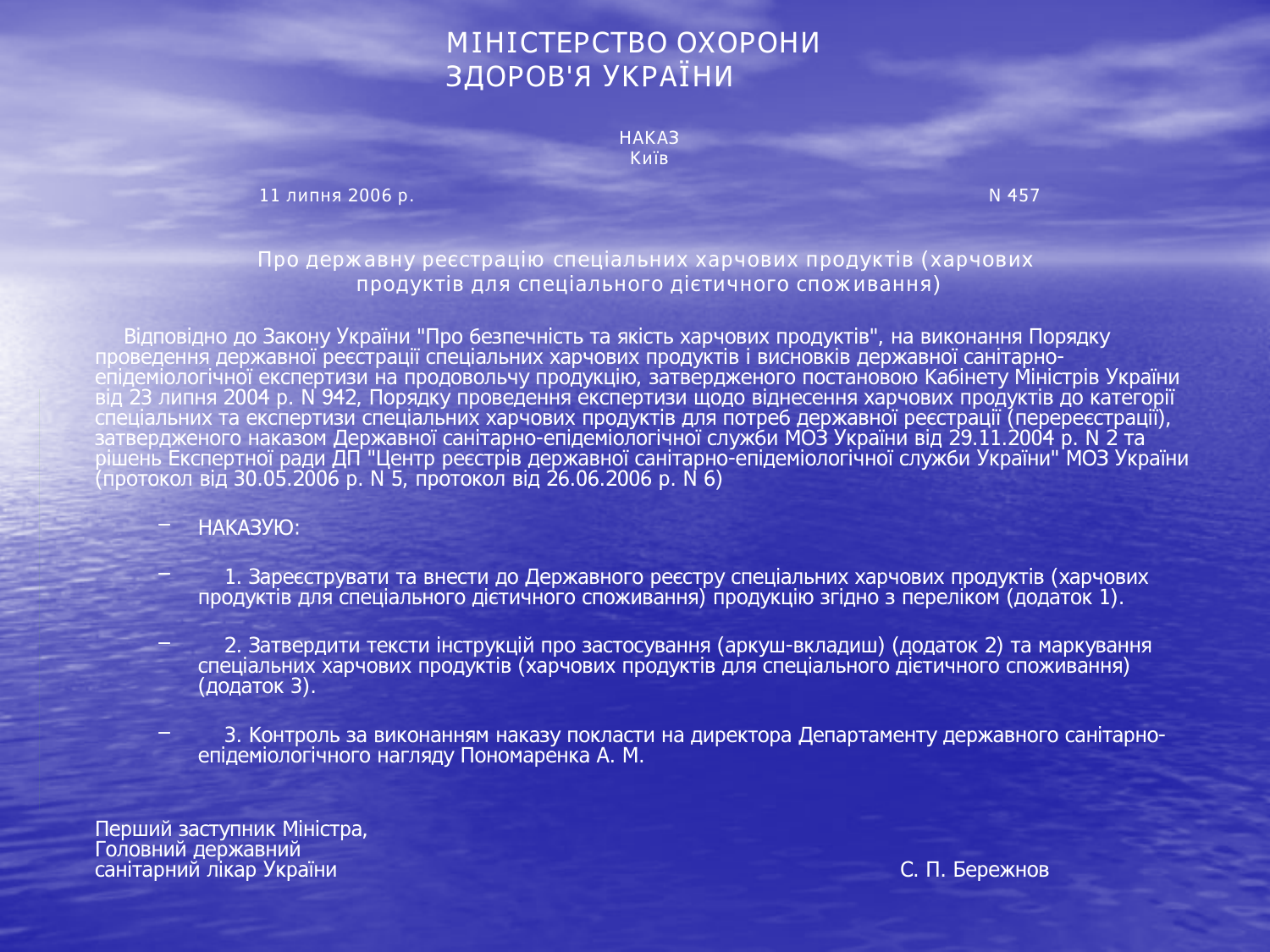

# МІНІСТЕРСТВО ОХОРОНИ ЗДОРОВ'Я УКРАЇНИ

НАКАЗ
Київ
11 липня 2006 р.                                                                                                                 N 457

Про державну реєстрацію спеціальних харчових продуктів (харчових
продуктів для спеціального дієтичного споживання)

    Відповідно до Закону України "Про безпечність та якість харчових продуктів", на виконання Порядку проведення державної реєстрації спеціальних харчових продуктів i висновків державної санітарно-епідеміологічної експертизи на продовольчу продукцію, затвердженого постановою Кабінету Міністрів України від 23 липня 2004 р. N 942, Порядку проведення експертизи щодо віднесення харчових продуктів до категорії спеціальних та експертизи спеціальних харчових продуктів для потреб державної реєстрації (перереєстрації), затвердженого наказом Державної санітарно-епідеміологічної служби МОЗ України від 29.11.2004 р. N 2 та рішень Експертної ради ДП "Центр реєстрів державної санітарно-епідеміологічної служби України" МОЗ України (протокол від 30.05.2006 р. N 5, протокол від 26.06.2006 р. N 6)

НАКАЗУЮ:

    1. Зареєструвати та внести до Державного реєстру спеціальних харчових продуктів (харчових продуктів для спеціального дієтичного споживання) продукцію згідно з переліком (додаток 1).

    2. Затвердити тексти інструкцій про застосування (аркуш-вкладиш) (додаток 2) та маркування спеціальних харчових продуктів (харчових продуктів для спеціального дієтичного споживання) (додаток 3).

    3. Контроль за виконанням наказу покласти на директора Департаменту державного санітарно-епідеміологічного нагляду Пономаренка А. М.

Перший заступник Міністра,
Головний державний
санітарний лікар України                                                                                      С. П. Бережнов